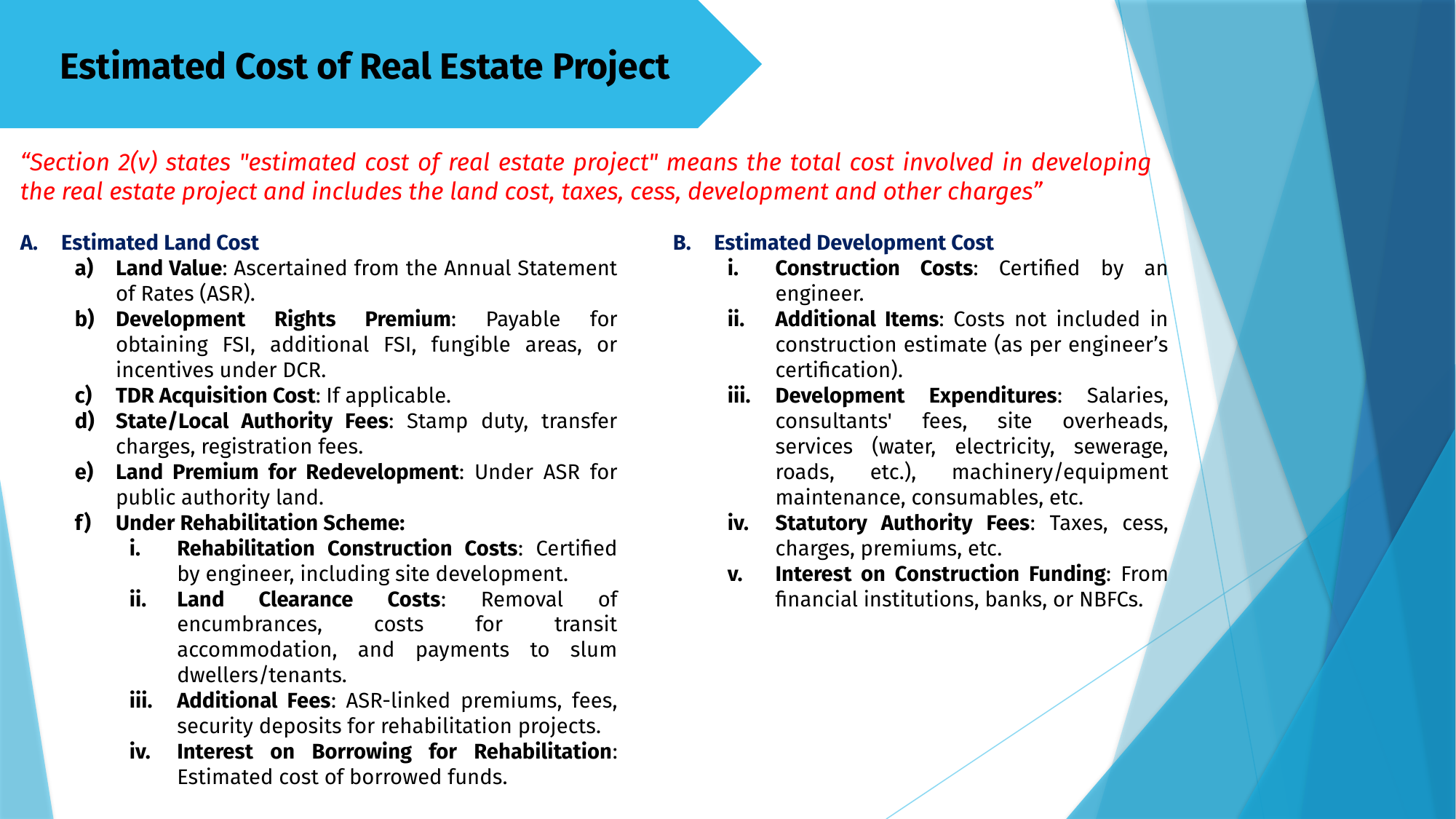

Estimated Cost of Real Estate Project
“Section 2(v) states "estimated cost of real estate project" means the total cost involved in developing the real estate project and includes the land cost, taxes, cess, development and other charges”
Estimated Land Cost
Land Value: Ascertained from the Annual Statement of Rates (ASR).
Development Rights Premium: Payable for obtaining FSI, additional FSI, fungible areas, or incentives under DCR.
TDR Acquisition Cost: If applicable.
State/Local Authority Fees: Stamp duty, transfer charges, registration fees.
Land Premium for Redevelopment: Under ASR for public authority land.
Under Rehabilitation Scheme:
Rehabilitation Construction Costs: Certified by engineer, including site development.
Land Clearance Costs: Removal of encumbrances, costs for transit accommodation, and payments to slum dwellers/tenants.
Additional Fees: ASR-linked premiums, fees, security deposits for rehabilitation projects.
Interest on Borrowing for Rehabilitation: Estimated cost of borrowed funds.
Estimated Development Cost
Construction Costs: Certified by an engineer.
Additional Items: Costs not included in construction estimate (as per engineer’s certification).
Development Expenditures: Salaries, consultants' fees, site overheads, services (water, electricity, sewerage, roads, etc.), machinery/equipment maintenance, consumables, etc.
Statutory Authority Fees: Taxes, cess, charges, premiums, etc.
Interest on Construction Funding: From financial institutions, banks, or NBFCs.